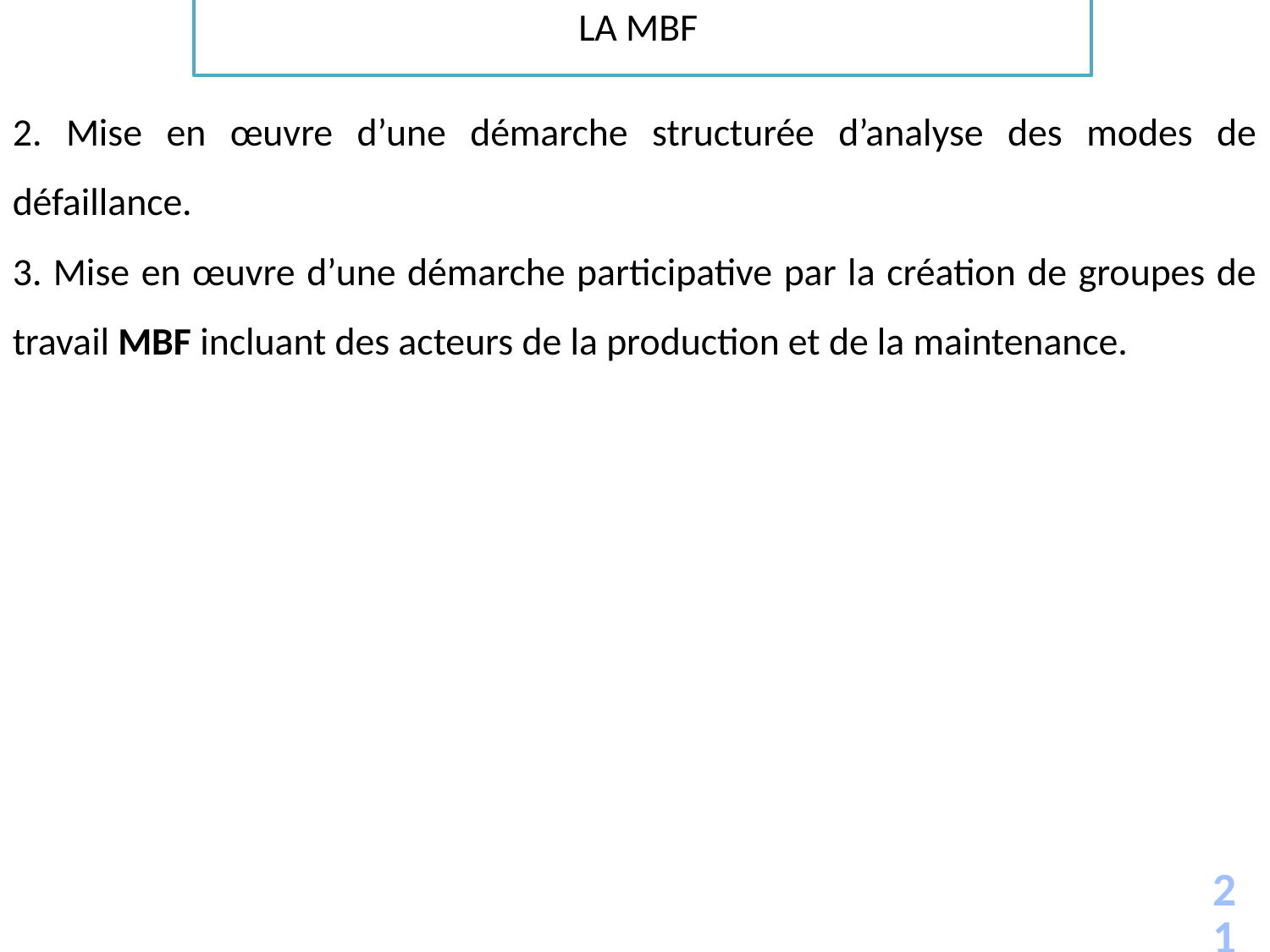

LA MBF
2. Mise en œuvre d’une démarche structurée d’analyse des modes de défaillance.
3. Mise en œuvre d’une démarche participative par la création de groupes de travail MBF incluant des acteurs de la production et de la maintenance.
21